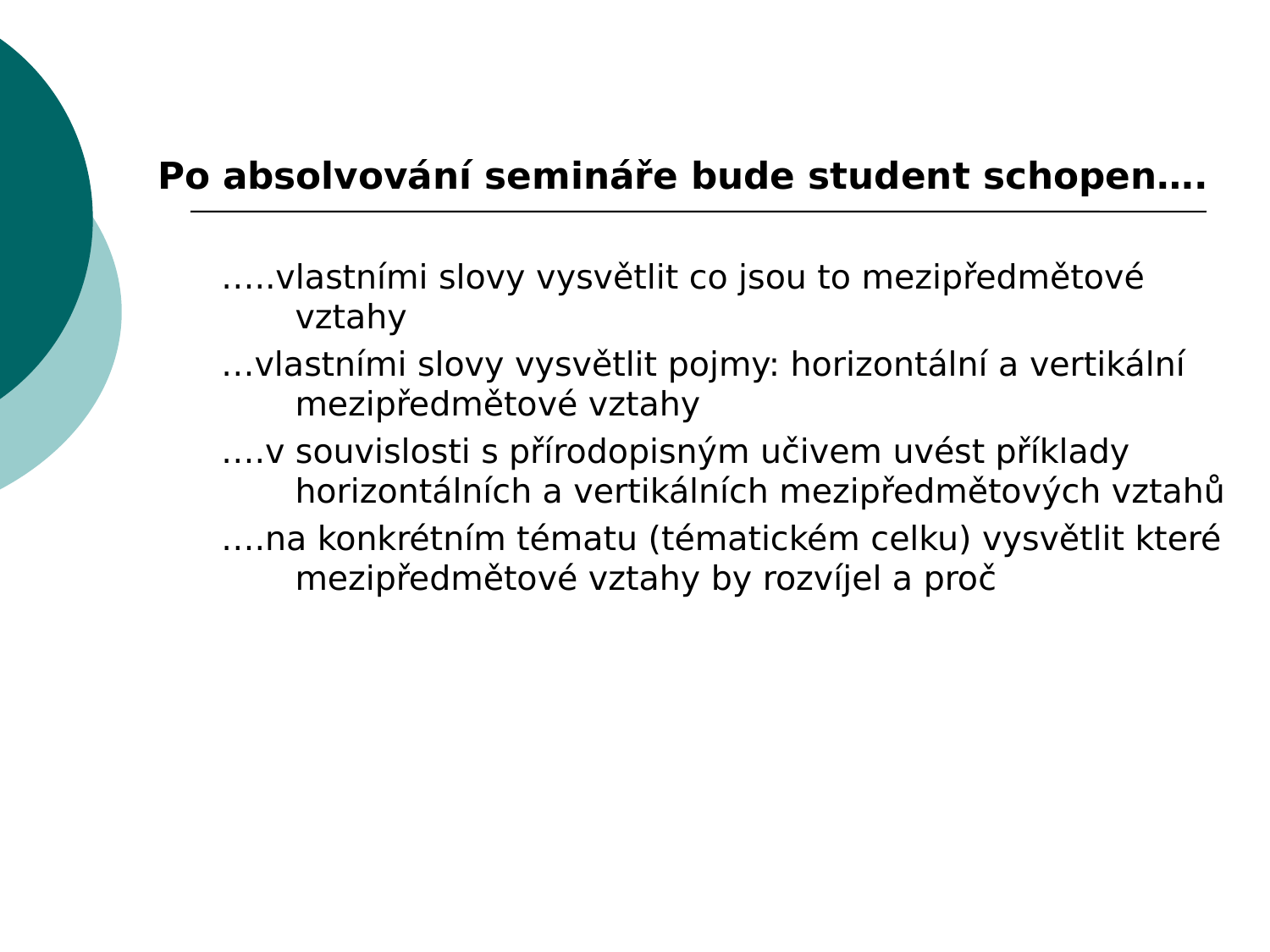

Po absolvování semináře bude student schopen….

…..vlastními slovy vysvětlit co jsou to mezipředmětové vztahy
…vlastními slovy vysvětlit pojmy: horizontální a vertikální mezipředmětové vztahy
….v souvislosti s přírodopisným učivem uvést příklady horizontálních a vertikálních mezipředmětových vztahů
….na konkrétním tématu (tématickém celku) vysvětlit které mezipředmětové vztahy by rozvíjel a proč